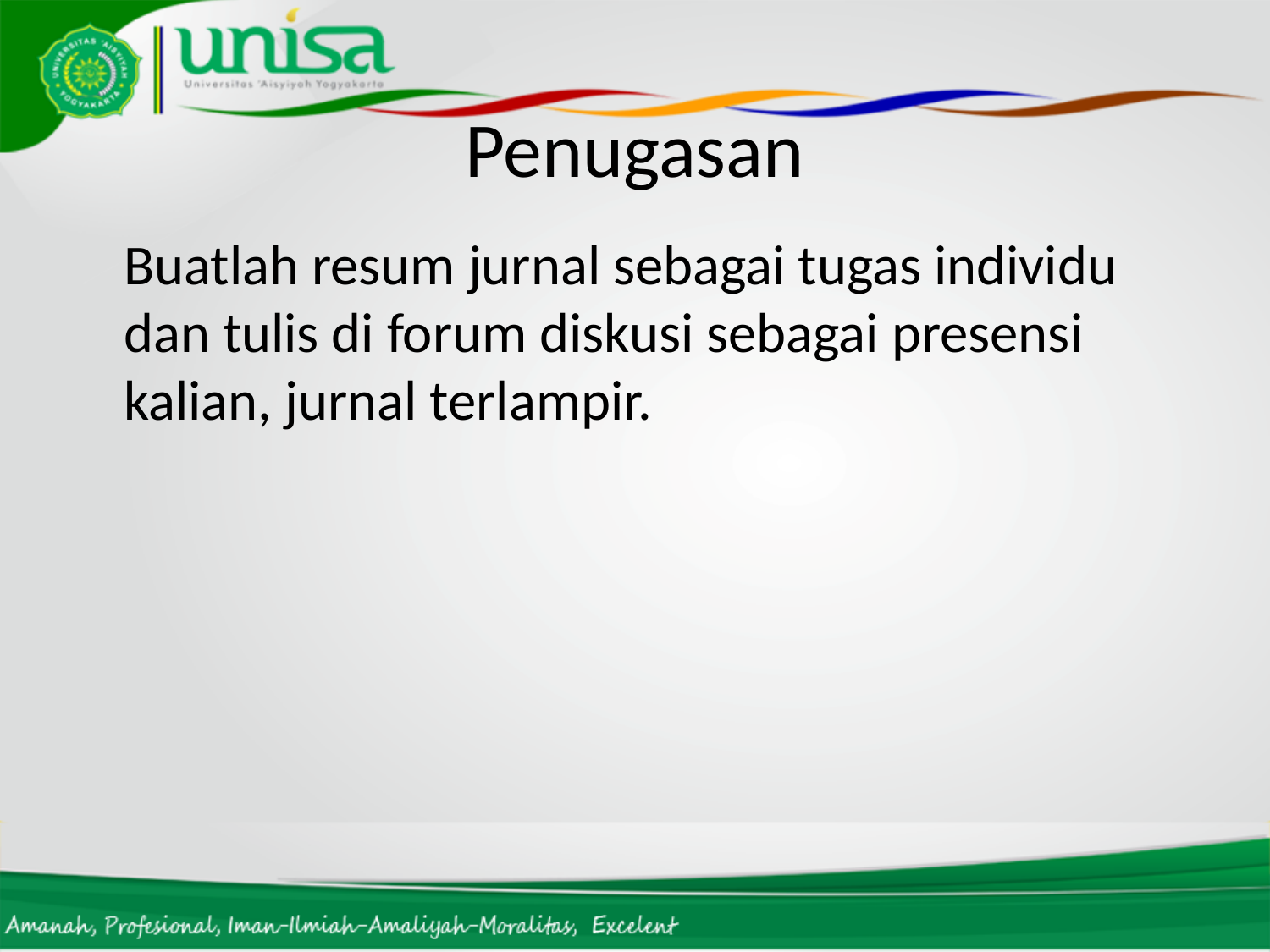

# Penugasan
	Buatlah resum jurnal sebagai tugas individu dan tulis di forum diskusi sebagai presensi kalian, jurnal terlampir.